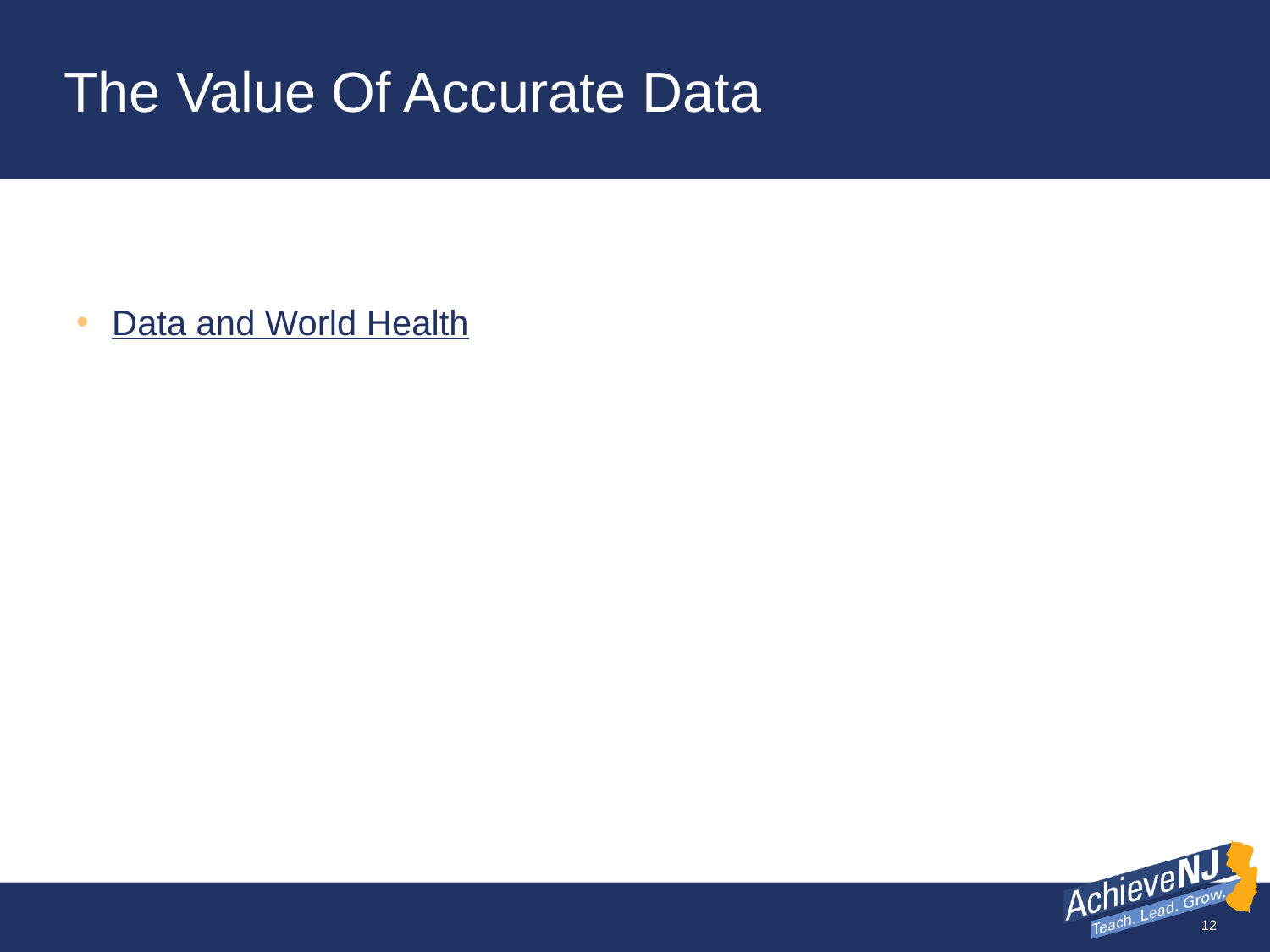

# The Value Of Accurate Data
Data and World Health